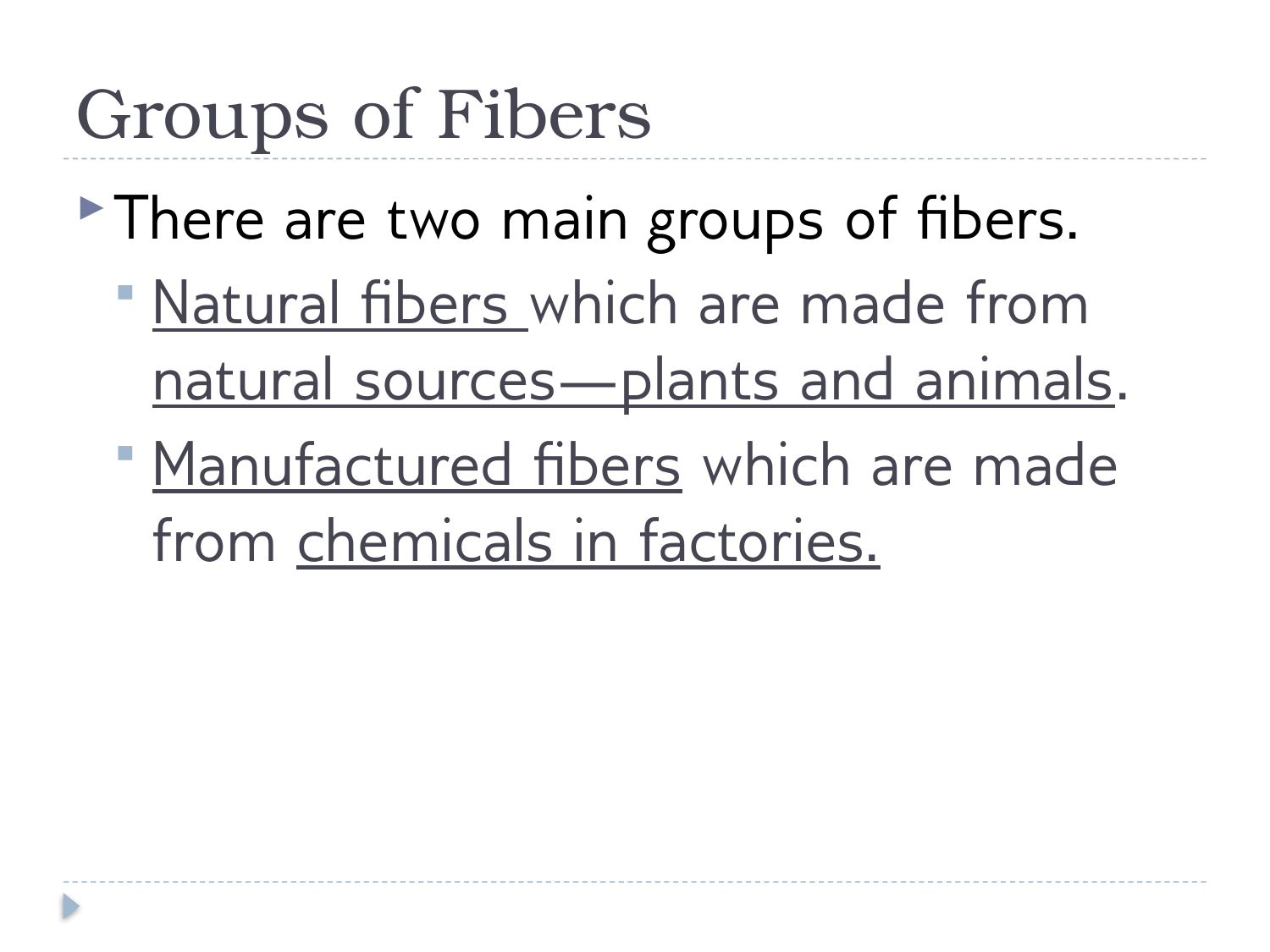

# Groups of Fibers
There are two main groups of fibers.
Natural fibers which are made from natural sources—plants and animals.
Manufactured fibers which are made from chemicals in factories.